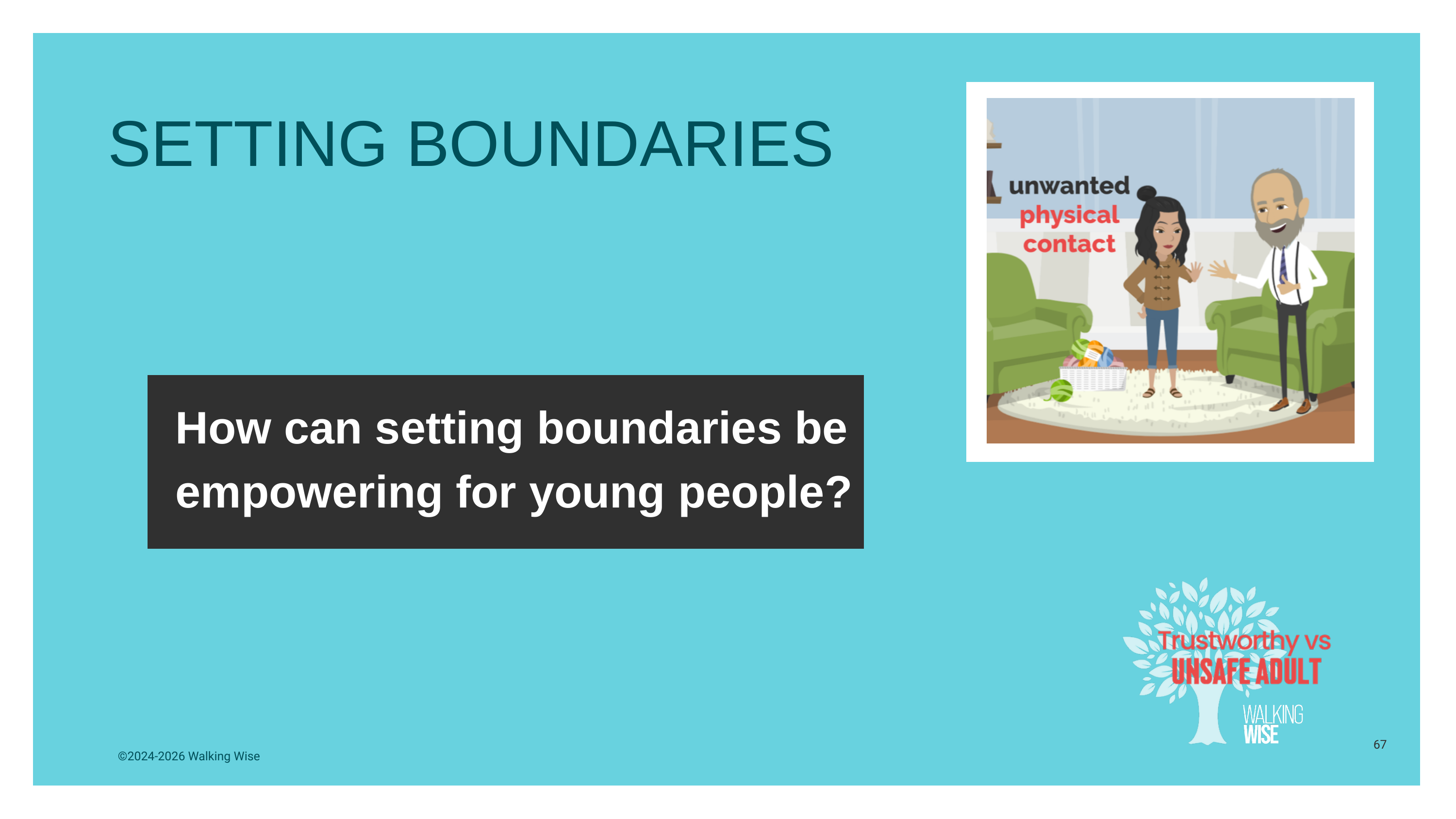

LESSON PLANS

 SETTING BOUNDARIES

How can setting boundaries be empowering for young people?

67
©2024-2026 Walking Wise
3